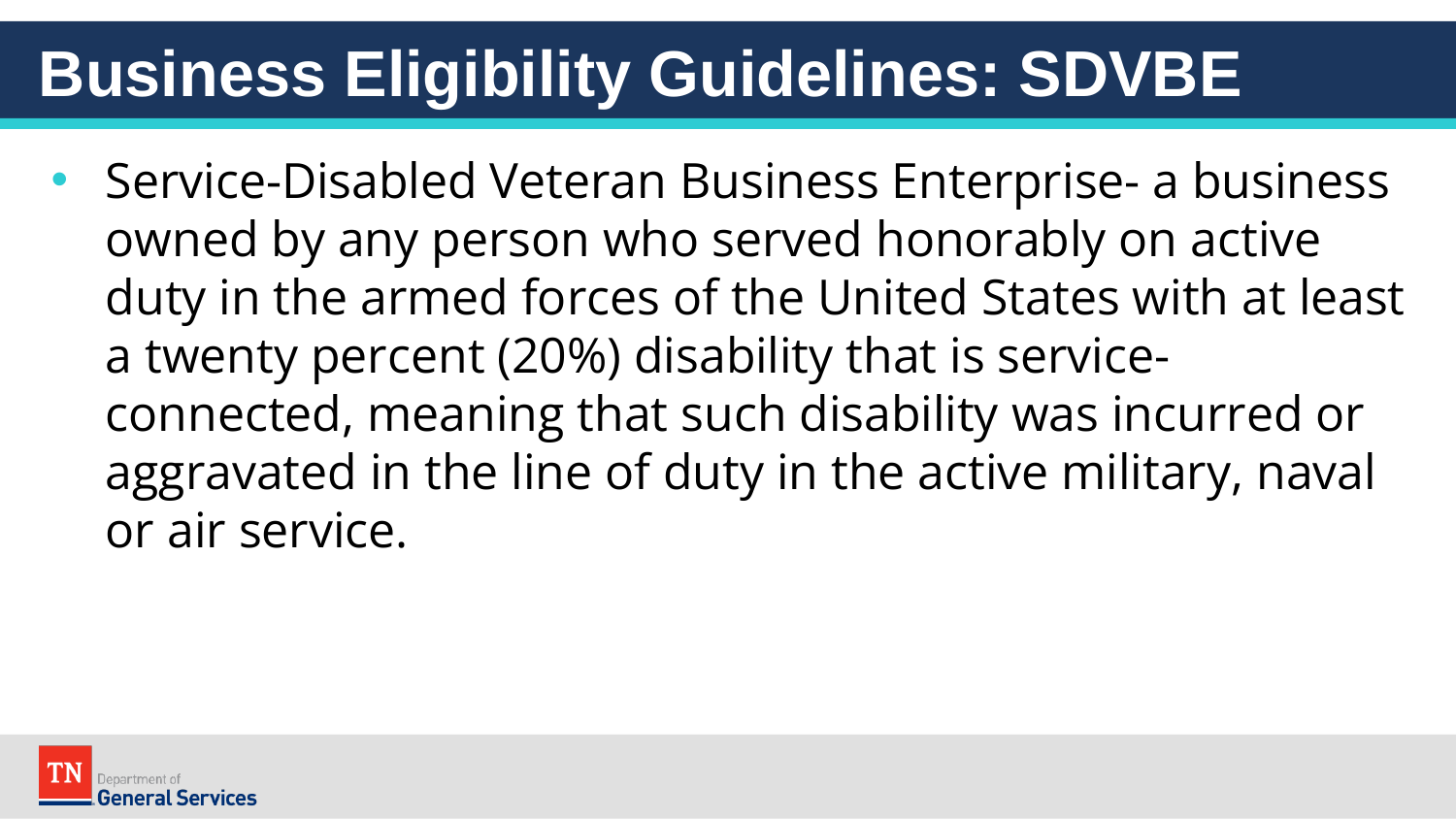

# Business Eligibility Guidelines: SDVBE
Service-Disabled Veteran Business Enterprise- a business owned by any person who served honorably on active duty in the armed forces of the United States with at least a twenty percent (20%) disability that is service-connected, meaning that such disability was incurred or aggravated in the line of duty in the active military, naval or air service.